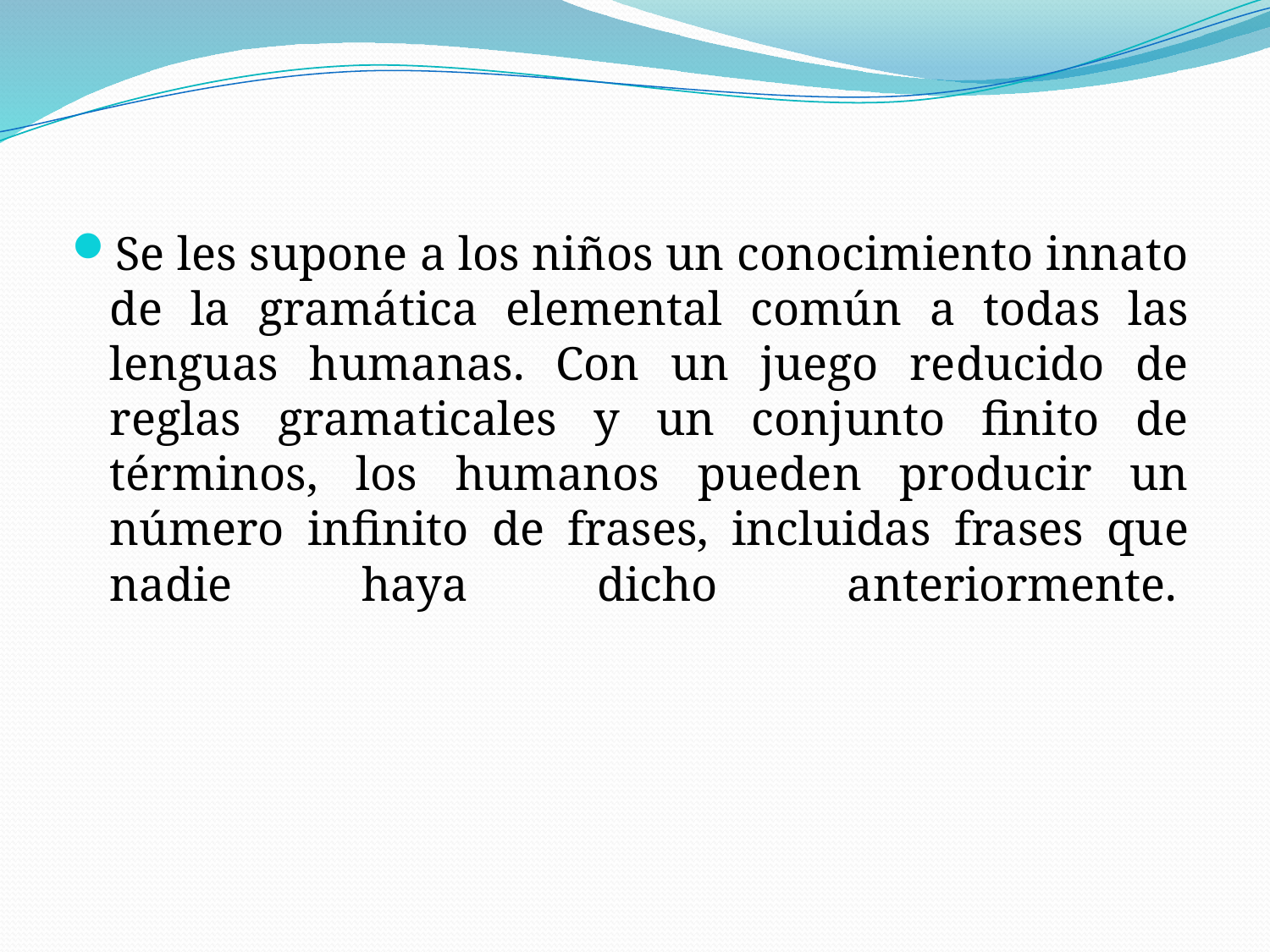

Se les supone a los niños un conocimiento innato de la gramática elemental común a todas las lenguas humanas. Con un juego reducido de reglas gramaticales y un conjunto finito de términos, los humanos pueden producir un número infinito de frases, incluidas frases que nadie haya dicho anteriormente.